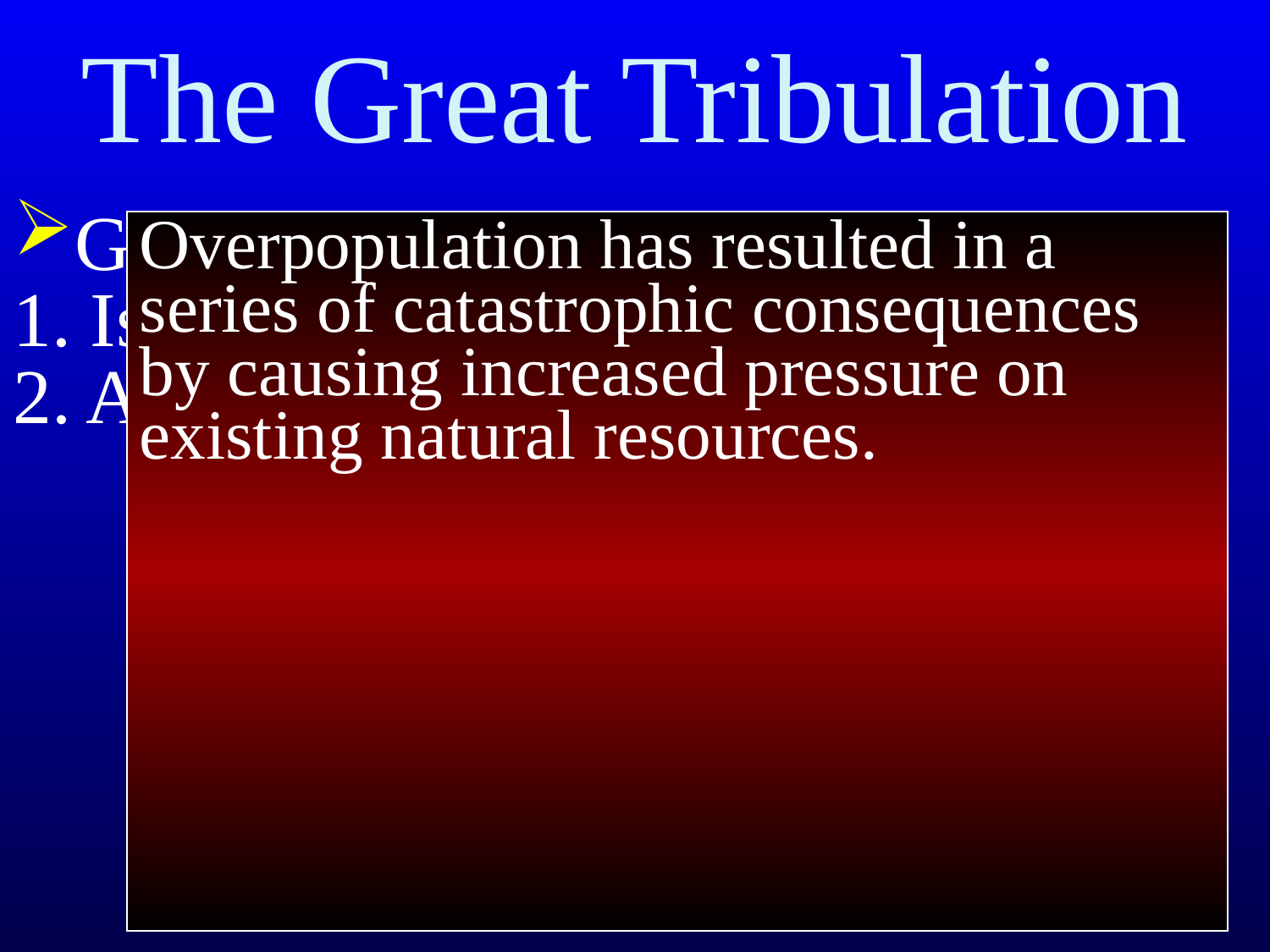

# The Great Tribulation
General Preconditions:
1. Israel back in their land
2. A time of great population
Overpopulation has resulted in a series of catastrophic consequences by causing increased pressure on existing natural resources.